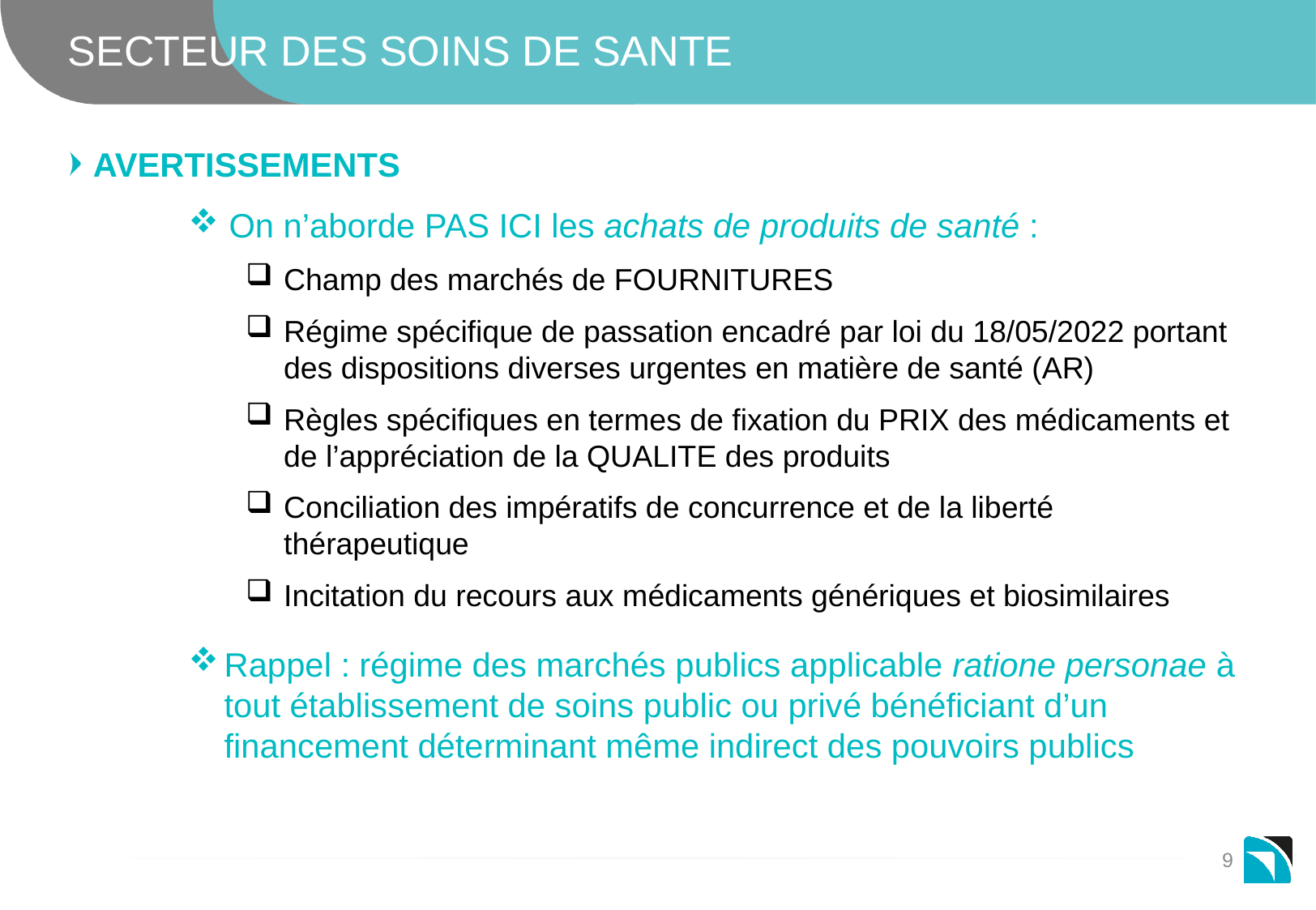

# SECTEUR DES SOINS DE SANTE
AVERTISSEMENTS
 On n’aborde PAS ICI les achats de produits de santé :
Champ des marchés de FOURNITURES
Régime spécifique de passation encadré par loi du 18/05/2022 portant des dispositions diverses urgentes en matière de santé (AR)
Règles spécifiques en termes de fixation du PRIX des médicaments et de l’appréciation de la QUALITE des produits
Conciliation des impératifs de concurrence et de la liberté thérapeutique
Incitation du recours aux médicaments génériques et biosimilaires
Rappel : régime des marchés publics applicable ratione personae à tout établissement de soins public ou privé bénéficiant d’un financement déterminant même indirect des pouvoirs publics
9